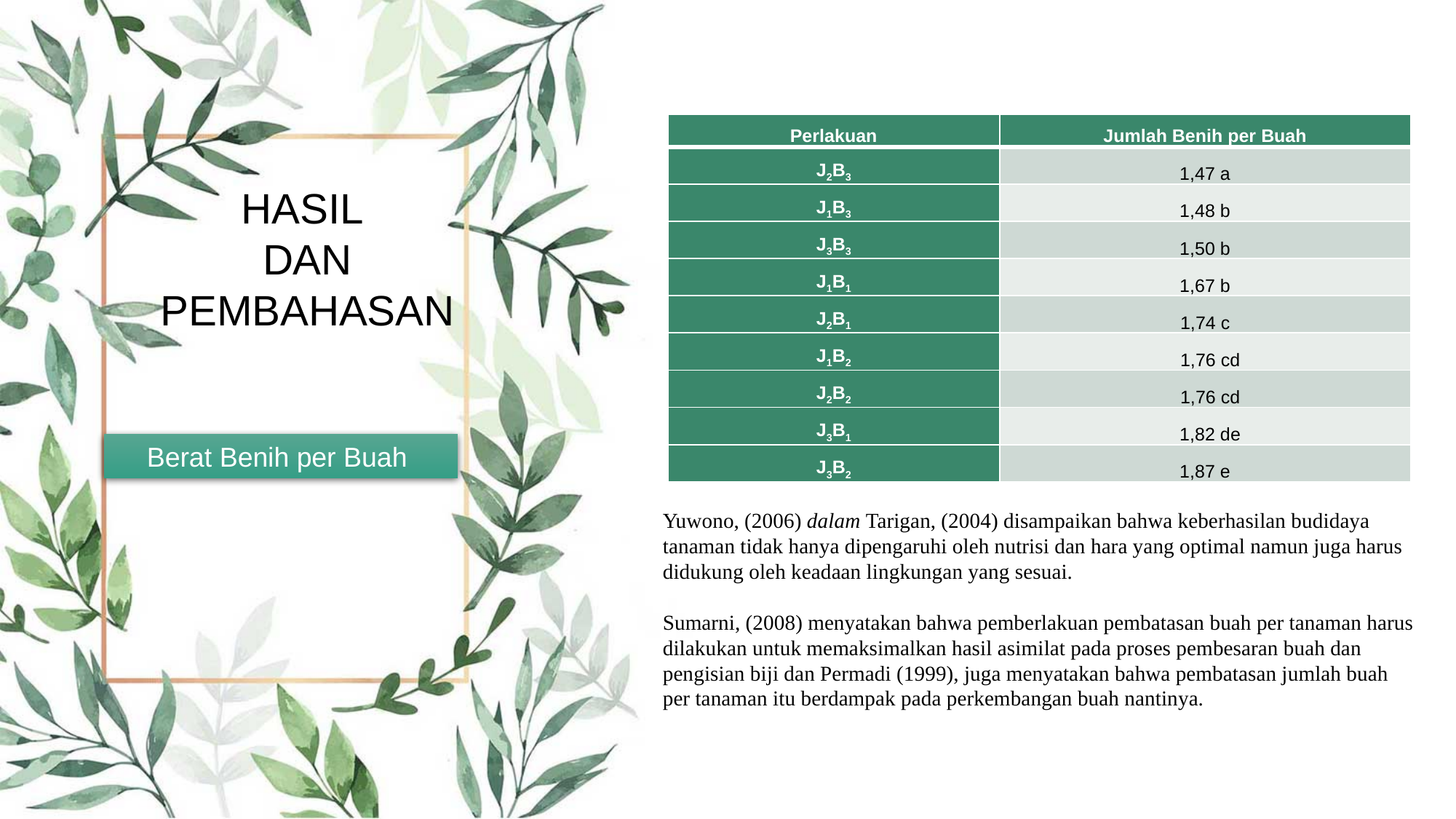

| Perlakuan | Jumlah Benih per Buah |
| --- | --- |
| J2B3 | 1,47 a |
| J1B3 | 1,48 b |
| J3B3 | 1,50 b |
| J1B1 | 1,67 b |
| J2B1 | 1,74 c |
| J1B2 | 1,76 cd |
| J2B2 | 1,76 cd |
| J3B1 | 1,82 de |
| J3B2 | 1,87 e |
HASIL
DAN
PEMBAHASAN
Berat Benih per Buah
Yuwono, (2006) dalam Tarigan, (2004) disampaikan bahwa keberhasilan budidaya tanaman tidak hanya dipengaruhi oleh nutrisi dan hara yang optimal namun juga harus didukung oleh keadaan lingkungan yang sesuai.

Sumarni, (2008) menyatakan bahwa pemberlakuan pembatasan buah per tanaman harus dilakukan untuk memaksimalkan hasil asimilat pada proses pembesaran buah dan pengisian biji dan Permadi (1999), juga menyatakan bahwa pembatasan jumlah buah per tanaman itu berdampak pada perkembangan buah nantinya.